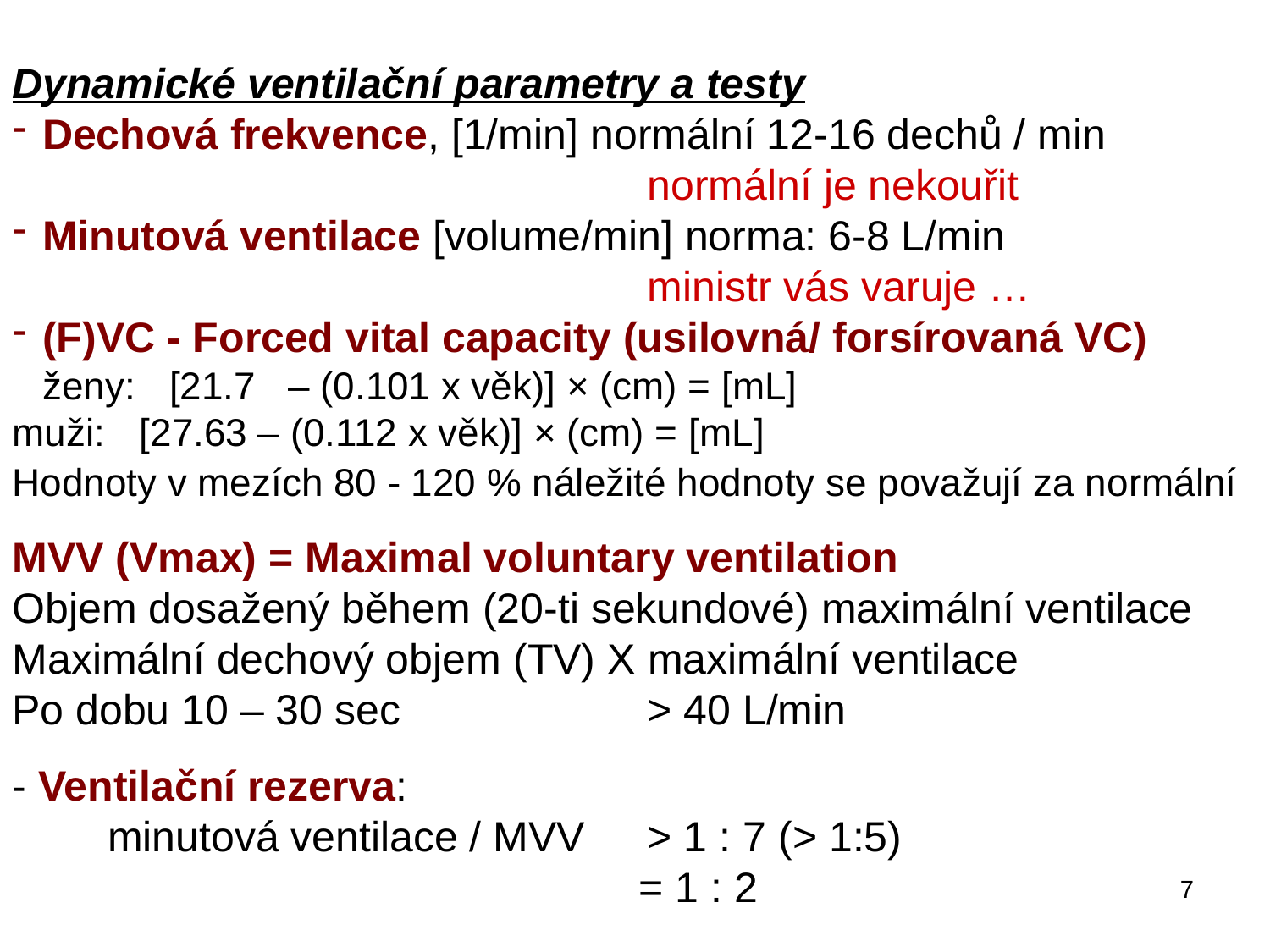

Dynamické ventilační parametry a testy
Dechová frekvence, [1/min] normální 12-16 dechů / min
						normální je nekouřit
Minutová ventilace [volume/min] norma: 6-8 L/min
						ministr vás varuje …
(F)VC - Forced vital capacity (usilovná/ forsírovaná VC)
ženy:		[21.7   – (0.101 x věk)] × (cm) = [mL]
muži:		[27.63 – (0.112 x věk)] × (cm) = [mL]
Hodnoty v mezích 80 - 120 % náležité hodnoty se považují za normální

MVV (Vmax) = Maximal voluntary ventilation
Objem dosažený během (20-ti sekundové) maximální ventilace
Maximální dechový objem (TV) X maximální ventilace
Po dobu 10 – 30 sec		> 40 L/min

- Ventilační rezerva:
	minutová ventilace / MVV	> 1 : 7 (> 1:5)
		= 1 : 2
7